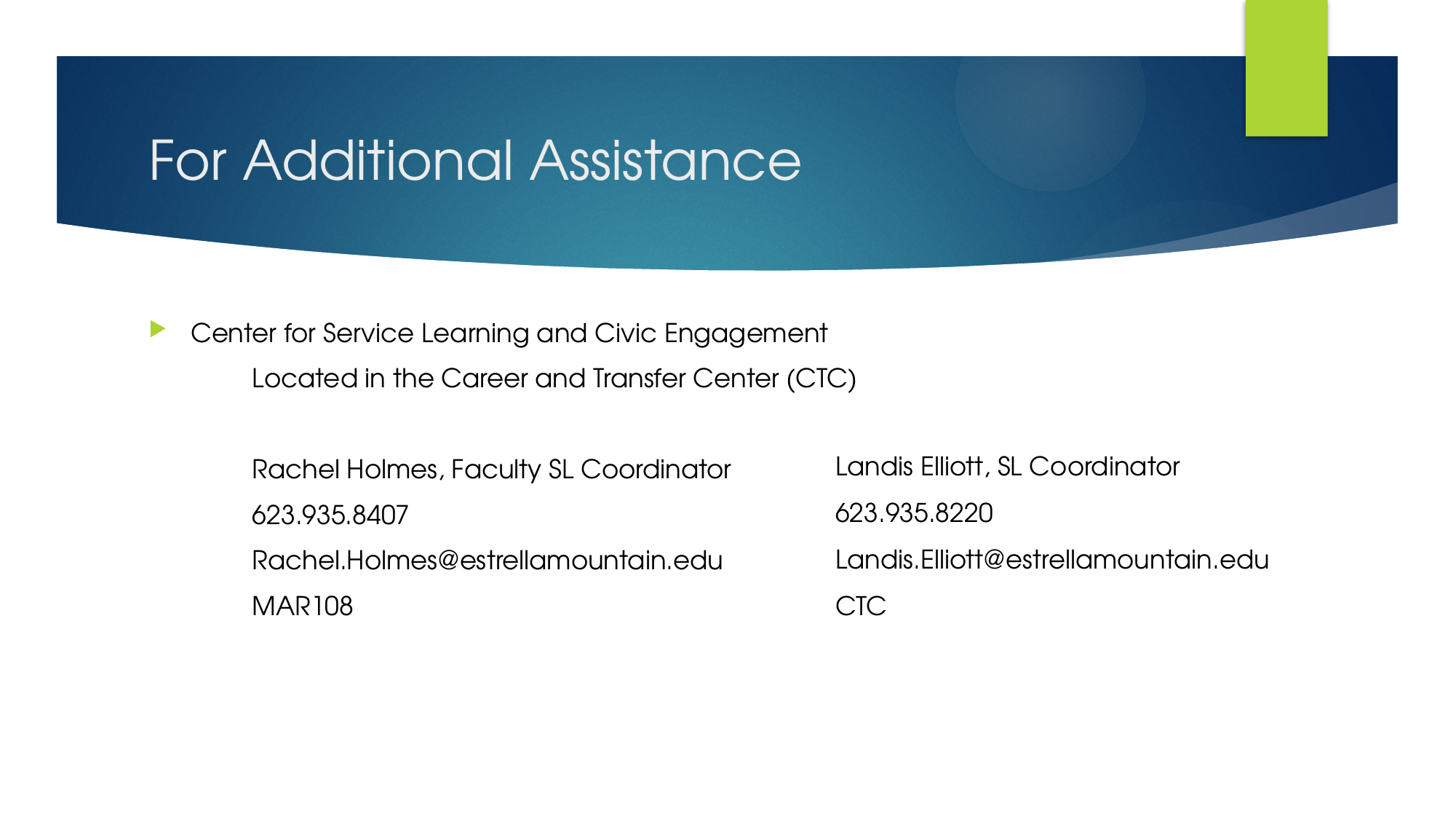

# For Additional Assistance
Center for Service Learning and Civic Engagement
	Located in the Career and Transfer Center (CTC)

	Rachel Holmes, Faculty SL Coordinator
	623.935.8407
	Rachel.Holmes@estrellamountain.edu
	MAR108

	Landis Elliott, SL Coordinator
	623.935.8220
	Landis.Elliott@estrellamountain.edu
	CTC